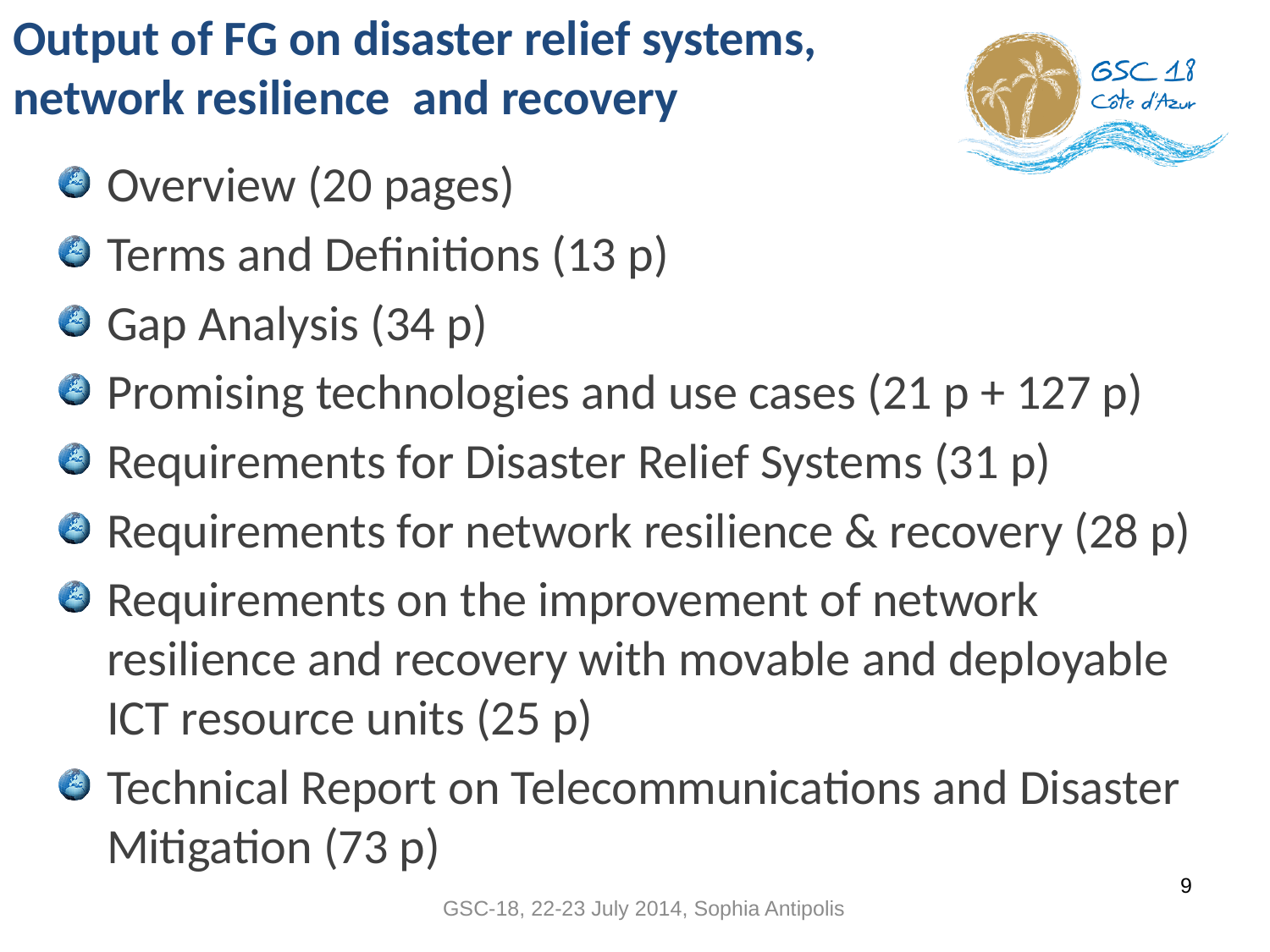

# Output of FG on disaster relief systems, network resilience  and recovery
Overview (20 pages)
Terms and Definitions (13 p)
Gap Analysis (34 p)
Promising technologies and use cases (21 p + 127 p)
Requirements for Disaster Relief Systems (31 p)
Requirements for network resilience & recovery (28 p)
Requirements on the improvement of network resilience and recovery with movable and deployable ICT resource units (25 p)
Technical Report on Telecommunications and Disaster Mitigation (73 p)
9
GSC-18, 22-23 July 2014, Sophia Antipolis